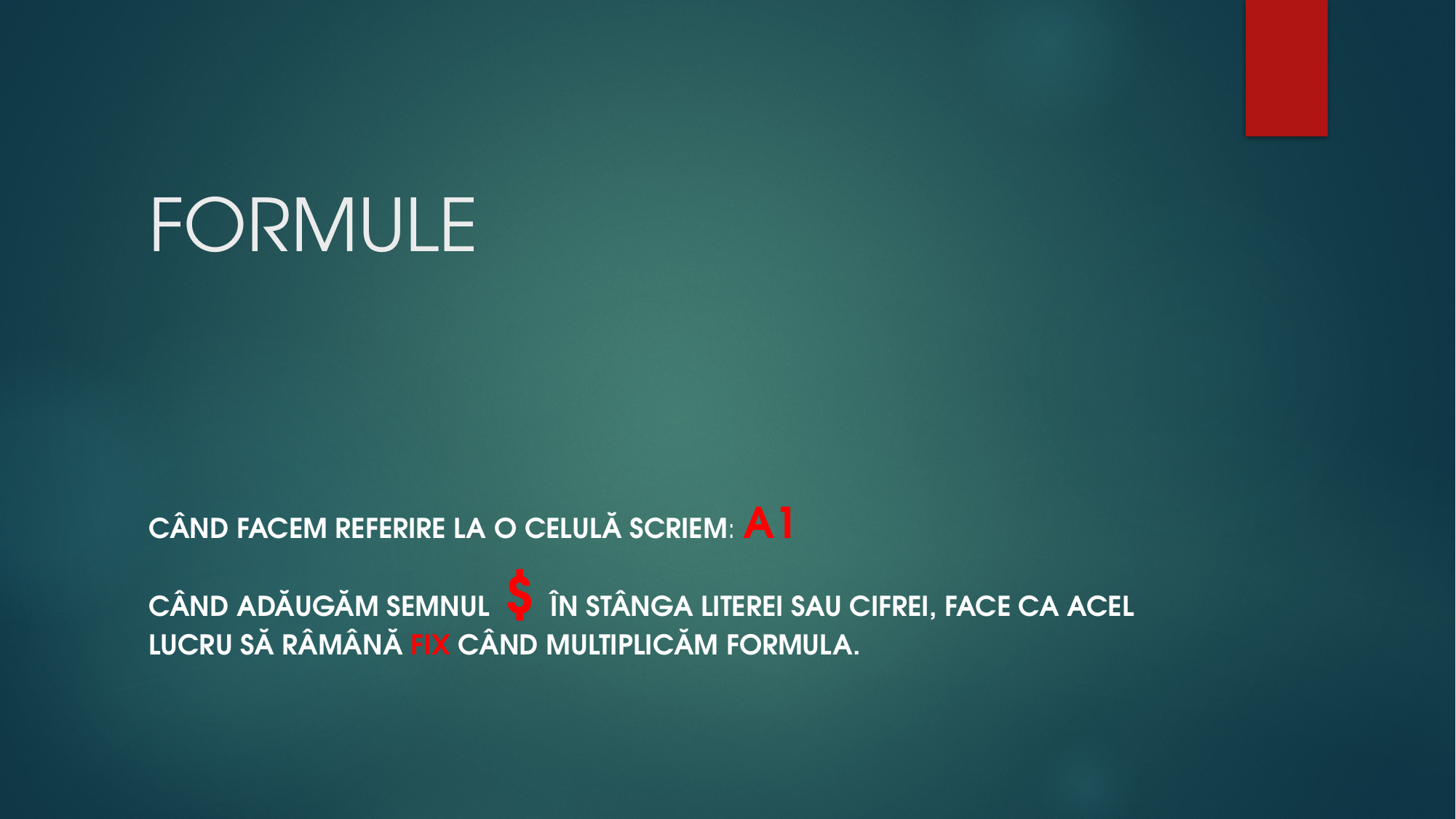

# FORMULE
CÂND FACEM REFERIRE LA O CELULĂ SCRIEM: A1
CÂND ADĂUGĂM SEMNUL $ ÎN STÂNGA LITEREI SAU CIFREI, FACE CA ACEL LUCRU SĂ RÂMÂNĂ FIX CÂND MULTIPLICĂM FORMULA.